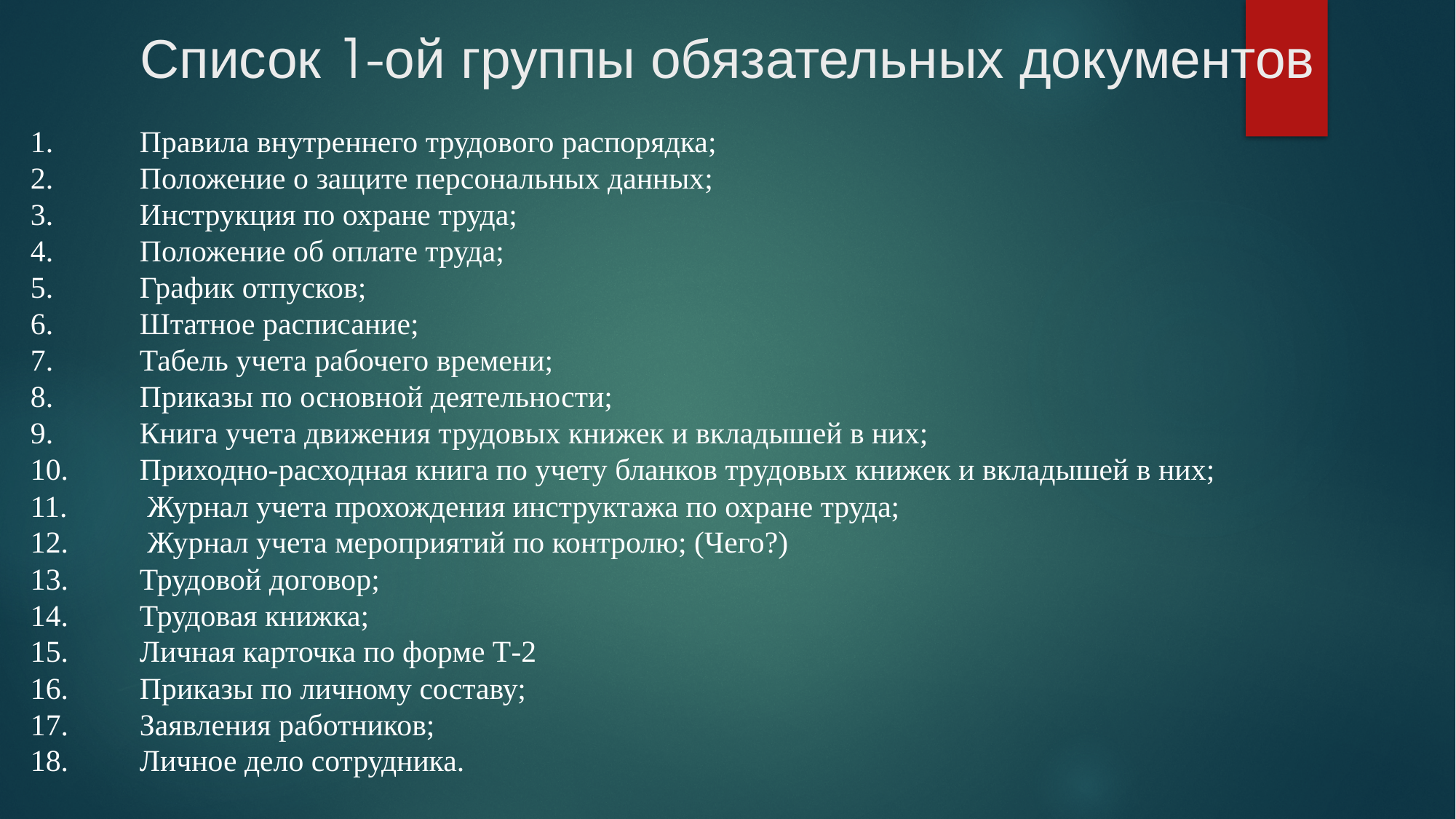

# Список 1-ой группы обязательных документов
1.	Правила внутреннего трудового распорядка;
2.	Положение о защите персональных данных;
3.	Инструкция по охране труда;
4.	Положение об оплате труда;
5.	График отпусков;
6.	Штатное расписание;
7.	Табель учета рабочего времени;
8.	Приказы по основной деятельности;
9.	Книга учета движения трудовых книжек и вкладышей в них;
10.	Приходно-расходная книга по учету бланков трудовых книжек и вкладышей в них;
11.	 Журнал учета прохождения инструктажа по охране труда;
12.	 Журнал учета мероприятий по контролю; (Чего?)
13.	Трудовой договор;
14.	Трудовая книжка;
15.	Личная карточка по форме Т-2
16.	Приказы по личному составу;
17.	Заявления работников;
18.	Личное дело сотрудника.